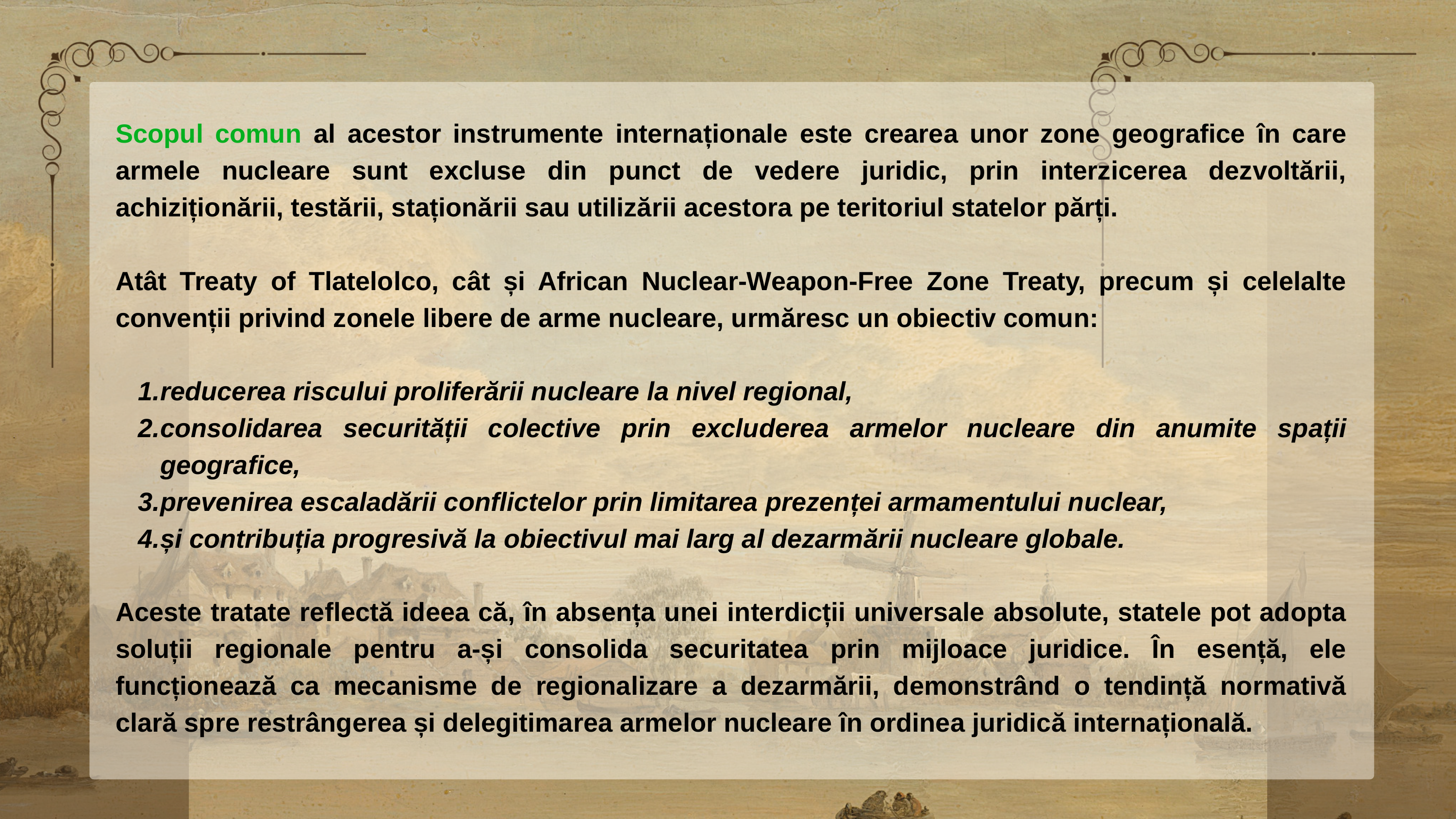

Scopul comun al acestor instrumente internaționale este crearea unor zone geografice în care armele nucleare sunt excluse din punct de vedere juridic, prin interzicerea dezvoltării, achiziționării, testării, staționării sau utilizării acestora pe teritoriul statelor părți.

Atât Treaty of Tlatelolco, cât și African Nuclear-Weapon-Free Zone Treaty, precum și celelalte convenții privind zonele libere de arme nucleare, urmăresc un obiectiv comun:

reducerea riscului proliferării nucleare la nivel regional,
consolidarea securității colective prin excluderea armelor nucleare din anumite spații geografice,
prevenirea escaladării conflictelor prin limitarea prezenței armamentului nuclear,
și contribuția progresivă la obiectivul mai larg al dezarmării nucleare globale.

Aceste tratate reflectă ideea că, în absența unei interdicții universale absolute, statele pot adopta soluții regionale pentru a-și consolida securitatea prin mijloace juridice. În esență, ele funcționează ca mecanisme de regionalizare a dezarmării, demonstrând o tendință normativă clară spre restrângerea și delegitimarea armelor nucleare în ordinea juridică internațională.